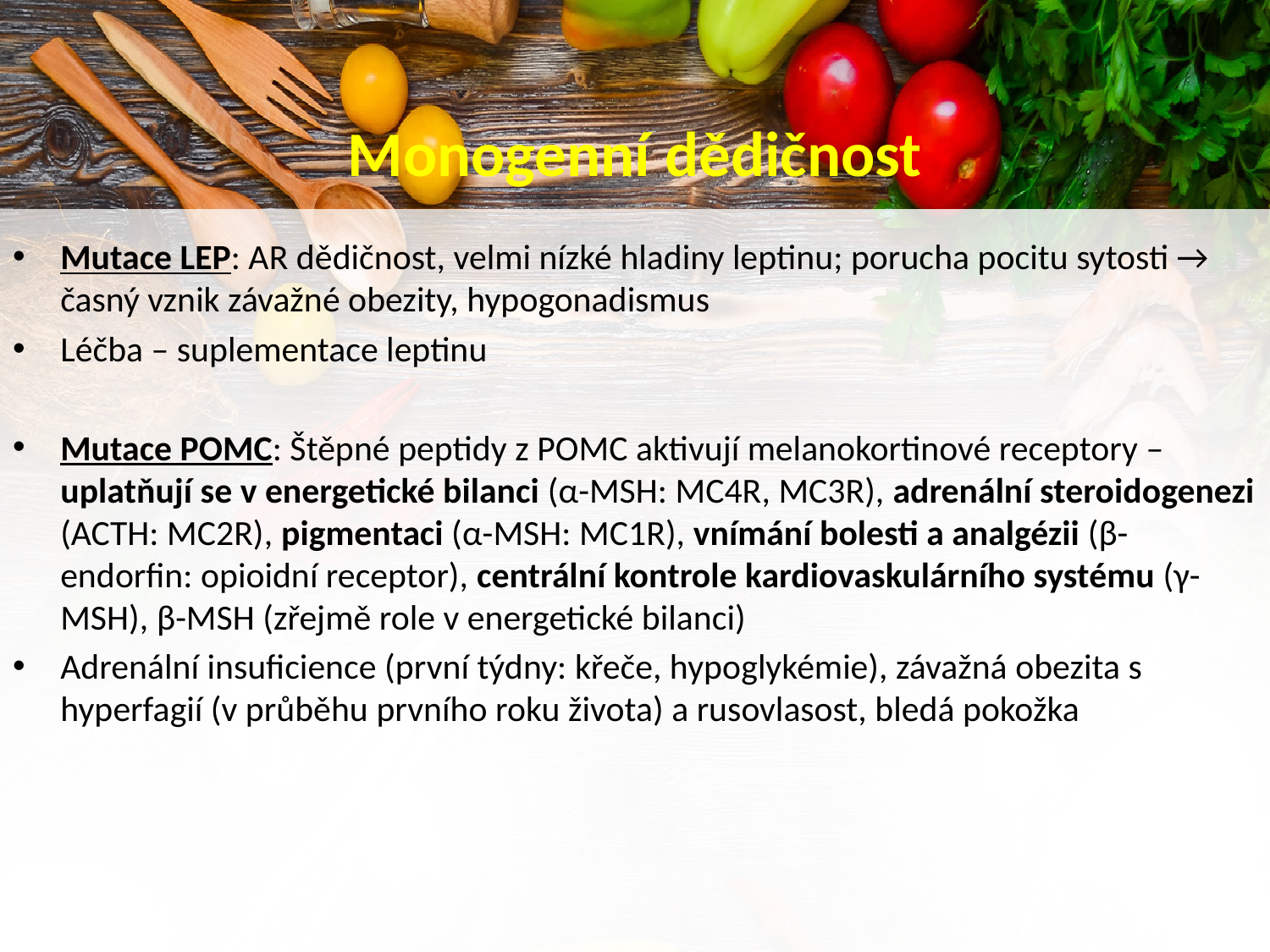

# Monogenní dědičnost
Mutace LEP: AR dědičnost, velmi nízké hladiny leptinu; porucha pocitu sytosti → časný vznik závažné obezity, hypogonadismus
Léčba – suplementace leptinu

Mutace POMC: Štěpné peptidy z POMC aktivují melanokortinové receptory – uplatňují se v energetické bilanci (α-MSH: MC4R, MC3R), adrenální steroidogenezi (ACTH: MC2R), pigmentaci (α-MSH: MC1R), vnímání bolesti a analgézii (β-endorfin: opioidní receptor), centrální kontrole kardiovaskulárního systému (γ-MSH), β-MSH (zřejmě role v energetické bilanci)
Adrenální insuficience (první týdny: křeče, hypoglykémie), závažná obezita s hyperfagií (v průběhu prvního roku života) a rusovlasost, bledá pokožka